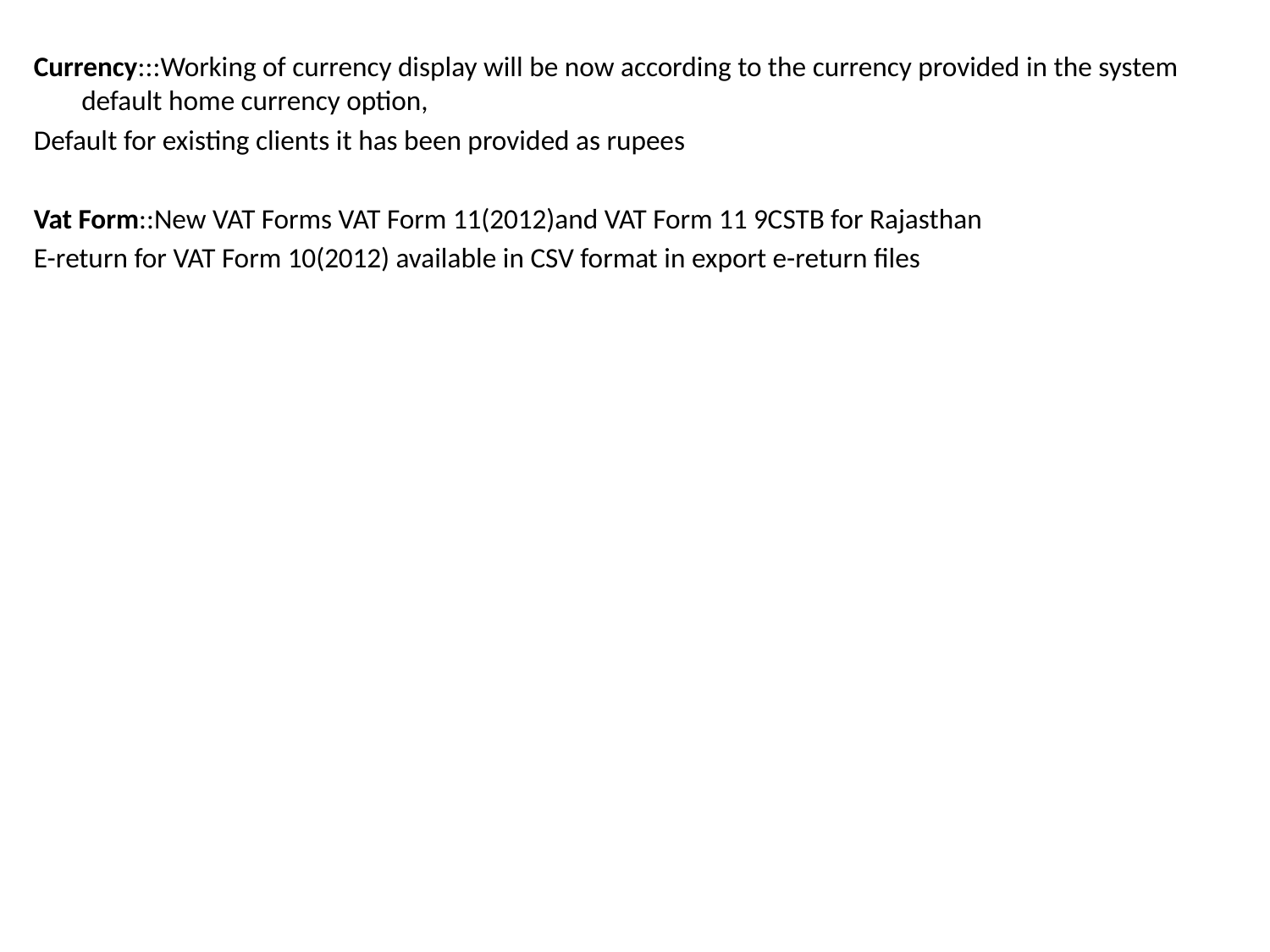

Currency:::Working of currency display will be now according to the currency provided in the system default home currency option,
Default for existing clients it has been provided as rupees

Vat Form::New VAT Forms VAT Form 11(2012)and VAT Form 11 9CSTB for Rajasthan
E-return for VAT Form 10(2012) available in CSV format in export e-return files